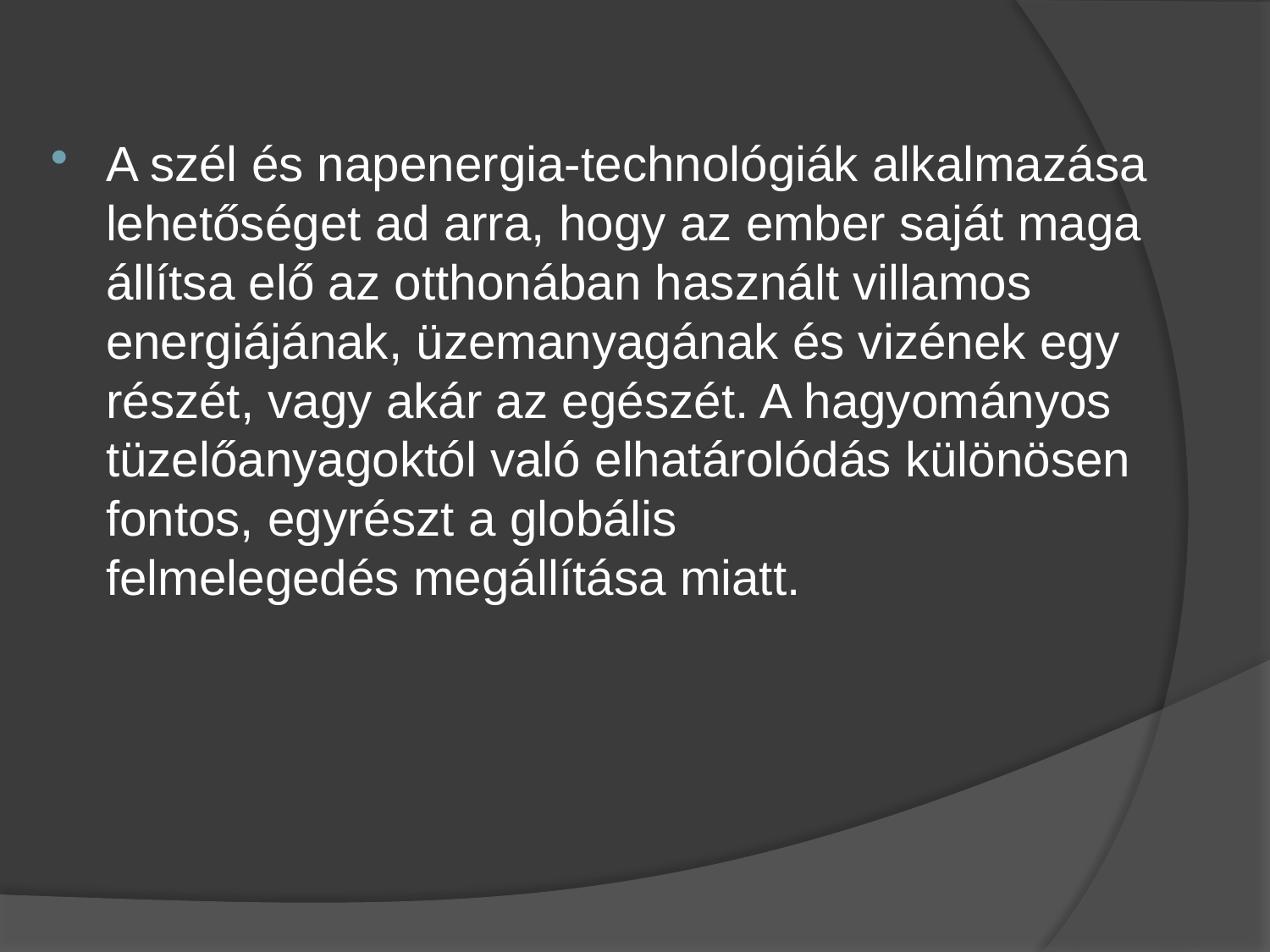

A szél és napenergia-technológiák alkalmazása lehetőséget ad arra, hogy az ember saját maga állítsa elő az otthonában használt villamos energiájának, üzemanyagának és vizének egy részét, vagy akár az egészét. A hagyományos tüzelőanyagoktól való elhatárolódás különösen fontos, egyrészt a globális felmelegedés megállítása miatt.